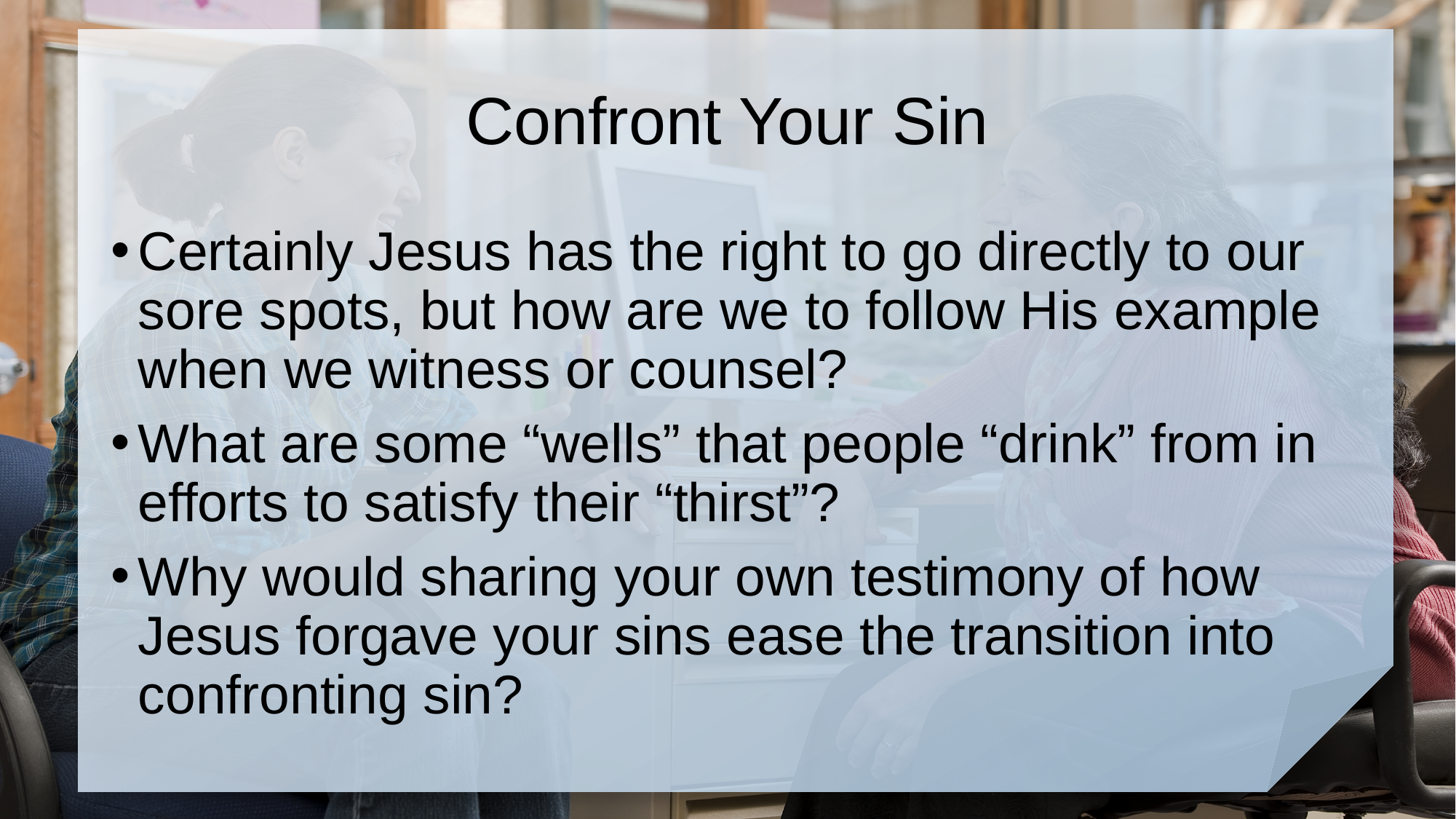

# Confront Your Sin
Certainly Jesus has the right to go directly to our sore spots, but how are we to follow His example when we witness or counsel?
What are some “wells” that people “drink” from in efforts to satisfy their “thirst”?
Why would sharing your own testimony of how Jesus forgave your sins ease the transition into confronting sin?